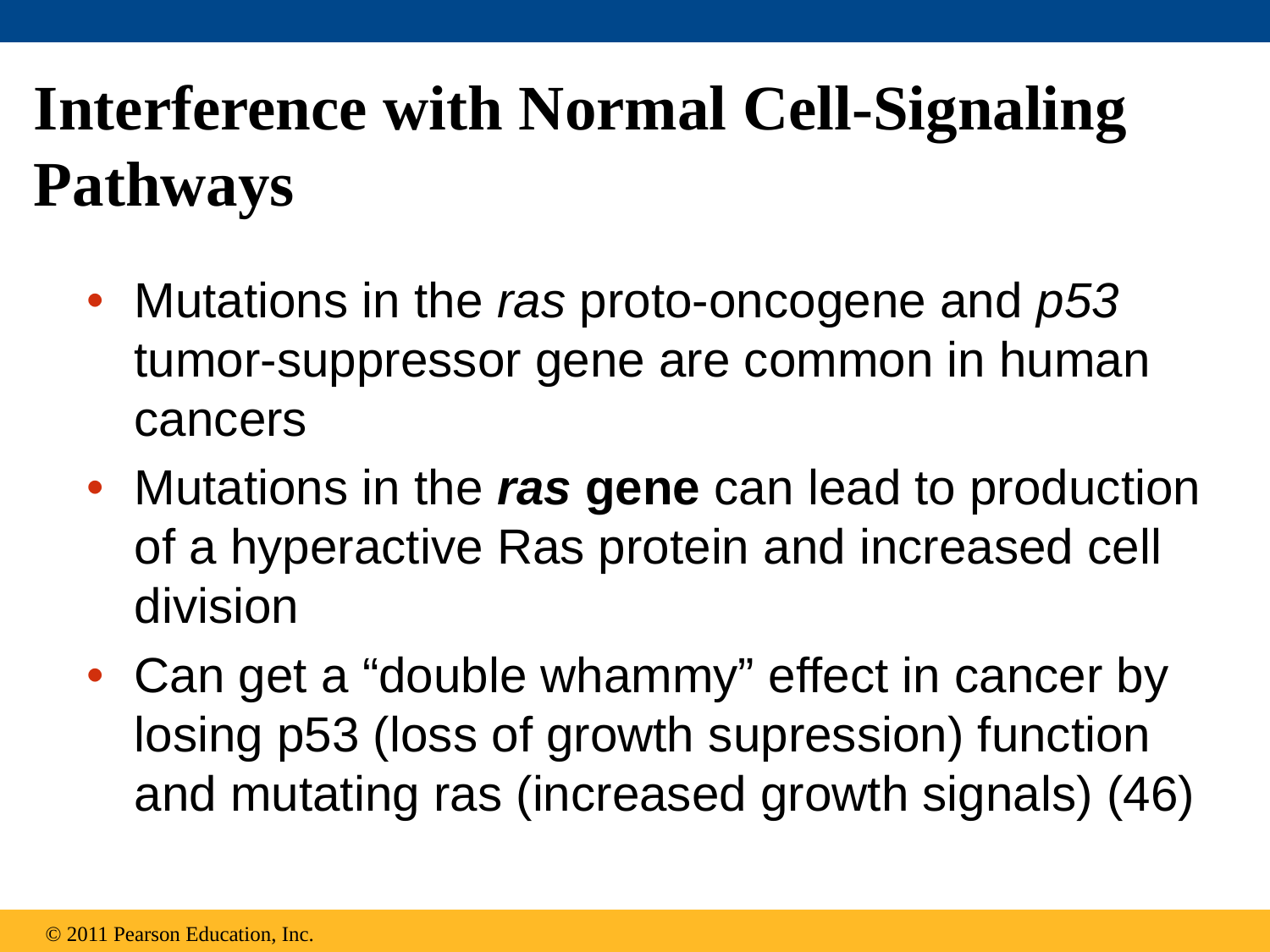

# Interference with Normal Cell-Signaling Pathways
Mutations in the ras proto-oncogene and p53 tumor-suppressor gene are common in human cancers
Mutations in the ras gene can lead to production of a hyperactive Ras protein and increased cell division
Can get a “double whammy” effect in cancer by losing p53 (loss of growth supression) function and mutating ras (increased growth signals) (46)

© 2011 Pearson Education, Inc.